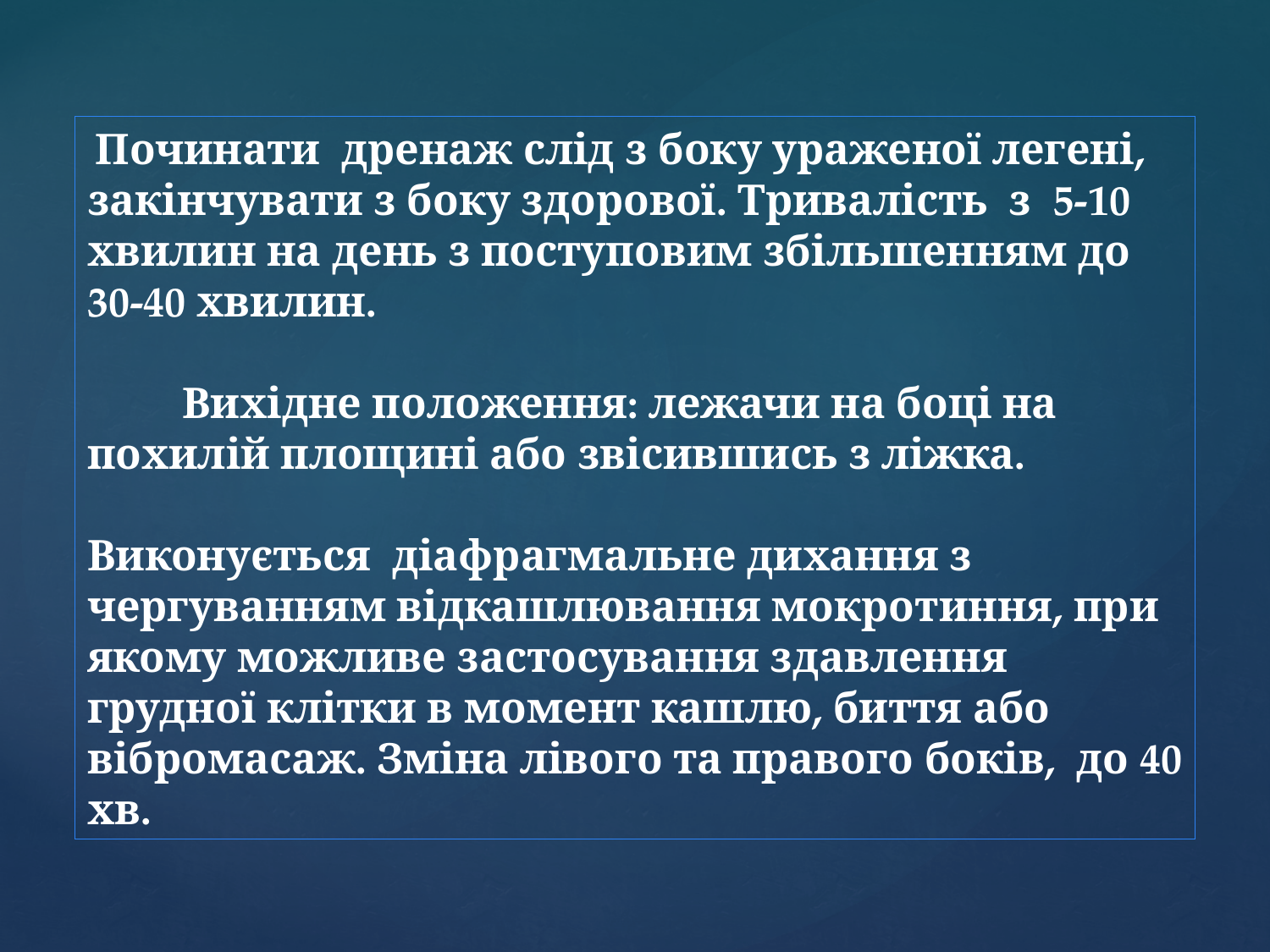

Починати  дренаж слід з боку ураженої легені, закінчувати з боку здорової. Тривалість  з  5-10 хвилин на день з поступовим збільшенням до 30-40 хвилин.

         Вихідне положення: лежачи на боці на похилій площині або звісившись з ліжка.

Виконується  діафрагмальне дихання з чергуванням відкашлювання мокротиння, при якому можливе застосування здавлення грудної клітки в момент кашлю, биття або вібромасаж. Зміна лівого та правого боків,  до 40 хв.